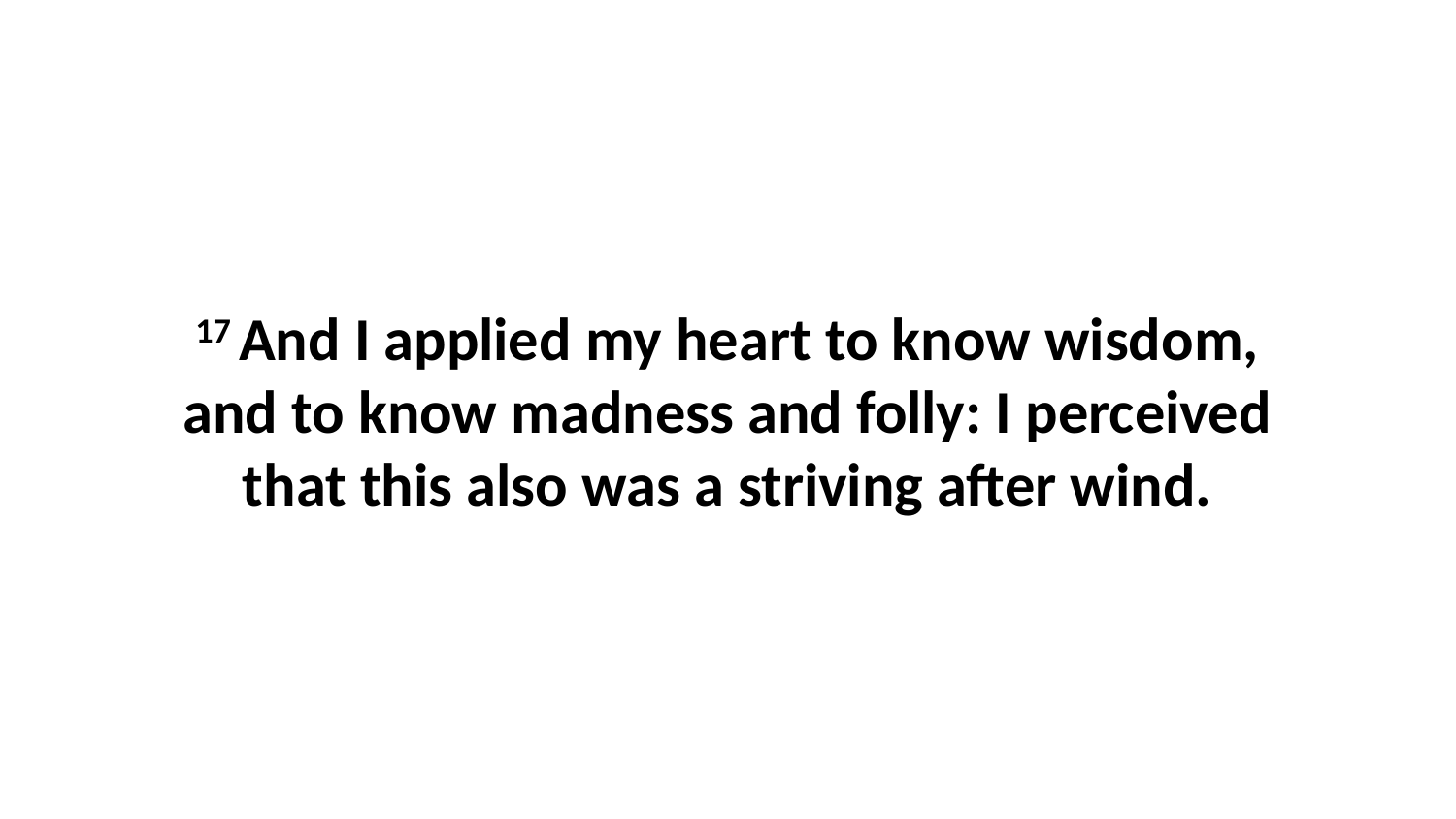

17 And I applied my heart to know wisdom, and to know madness and folly: I perceived that this also was a striving after wind.